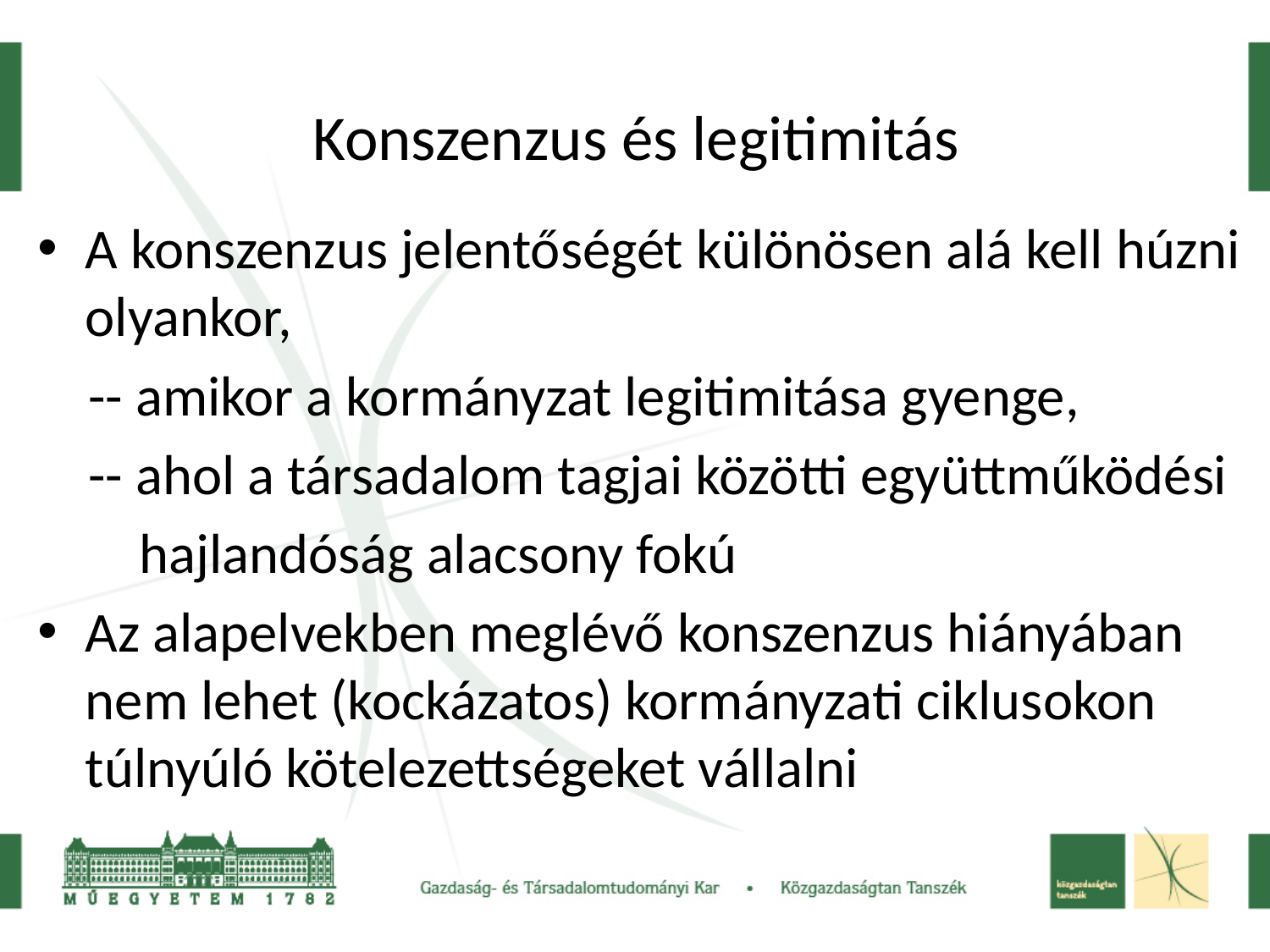

# Konszenzus és legitimitás
A konszenzus jelentőségét különösen alá kell húzni olyankor,
    -- amikor a kormányzat legitimitása gyenge,
    -- ahol a társadalom tagjai közötti együttműködési
        hajlandóság alacsony fokú
Az alapelvekben meglévő konszenzus hiányában nem lehet (kockázatos) kormányzati ciklusokon túlnyúló kötelezettségeket vállalni